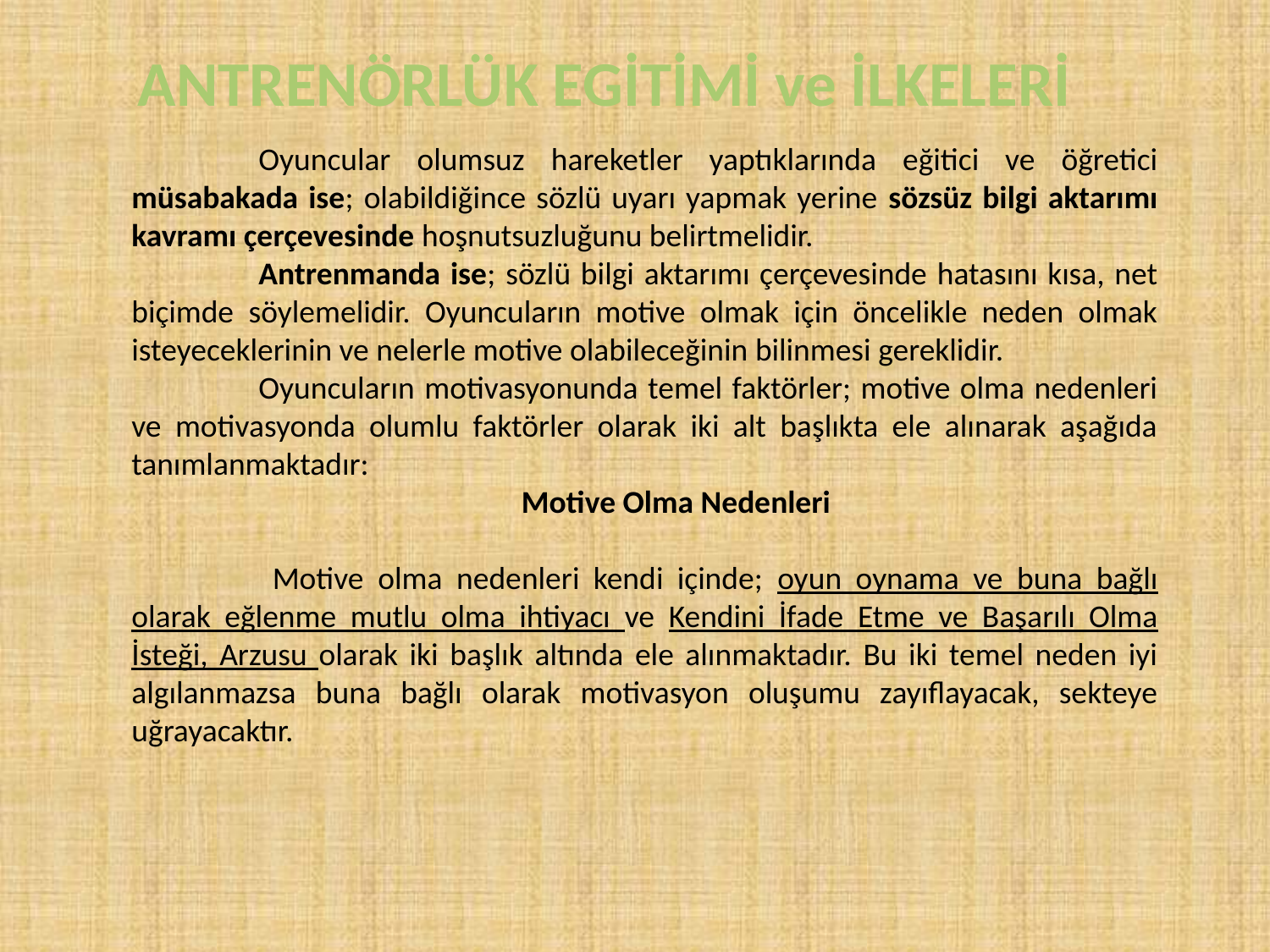

ANTRENÖRLÜK EGİTİMİ ve İLKELERİ
	Oyuncular olumsuz hareketler yaptıklarında eğitici ve öğretici müsabakada ise; olabildiğince sözlü uyarı yapmak yerine sözsüz bilgi aktarımı kavramı çerçevesinde hoşnutsuzluğunu belirtmelidir.
	Antrenmanda ise; sözlü bilgi aktarımı çerçevesinde hatasını kısa, net biçimde söylemelidir. Oyuncuların motive olmak için öncelikle neden olmak isteyeceklerinin ve nelerle motive olabileceğinin bilinmesi gereklidir.
	Oyuncuların motivasyonunda temel faktörler; motive olma nedenleri ve motivasyonda olumlu faktörler olarak iki alt başlıkta ele alınarak aşağıda tanımlanmaktadır:
Motive Olma Nedenleri

	 Motive olma nedenleri kendi içinde; oyun oynama ve buna bağlı olarak eğlenme mutlu olma ihtiyacı ve Kendini İfade Etme ve Başarılı Olma İsteği, Arzusu olarak iki başlık altında ele alınmaktadır. Bu iki temel neden iyi algılanmazsa buna bağlı olarak motivasyon oluşumu zayıflayacak, sekteye uğrayacaktır.